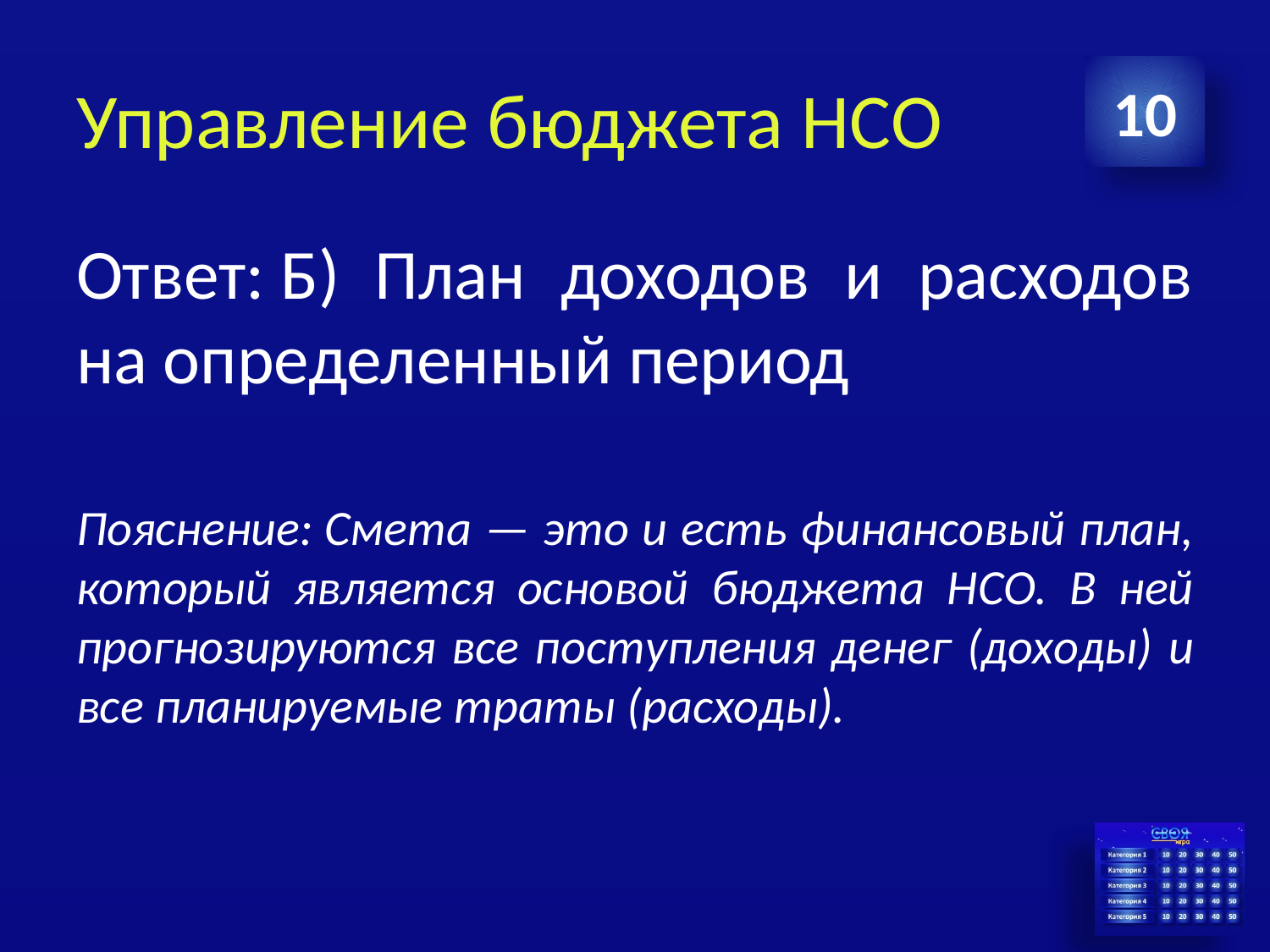

# Управление бюджета НСО
10
Ответ: Б) План доходов и расходов на определенный период
Пояснение: Смета — это и есть финансовый план, который является основой бюджета НСО. В ней прогнозируются все поступления денег (доходы) и все планируемые траты (расходы).